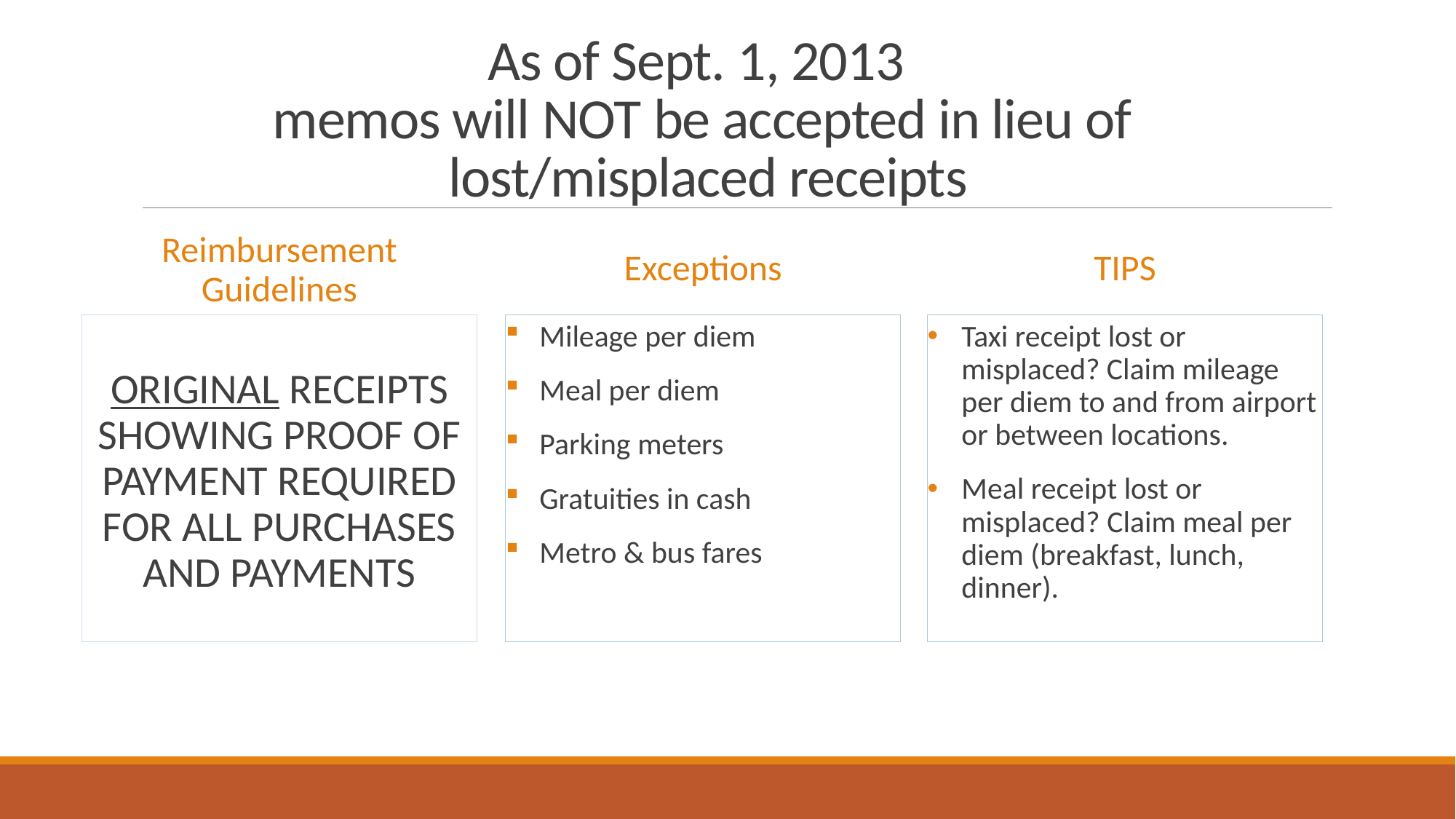

# As of Sept. 1, 2013 memos will NOT be accepted in lieu of lost/misplaced receipts
Reimbursement Guidelines
Exceptions
TIPS

ORIGINAL RECEIPTS SHOWING PROOF OF PAYMENT REQUIRED FOR ALL PURCHASES AND PAYMENTS
Mileage per diem
Meal per diem
Parking meters
Gratuities in cash
Metro & bus fares
Taxi receipt lost or misplaced? Claim mileage per diem to and from airport or between locations.
Meal receipt lost or misplaced? Claim meal per diem (breakfast, lunch, dinner).